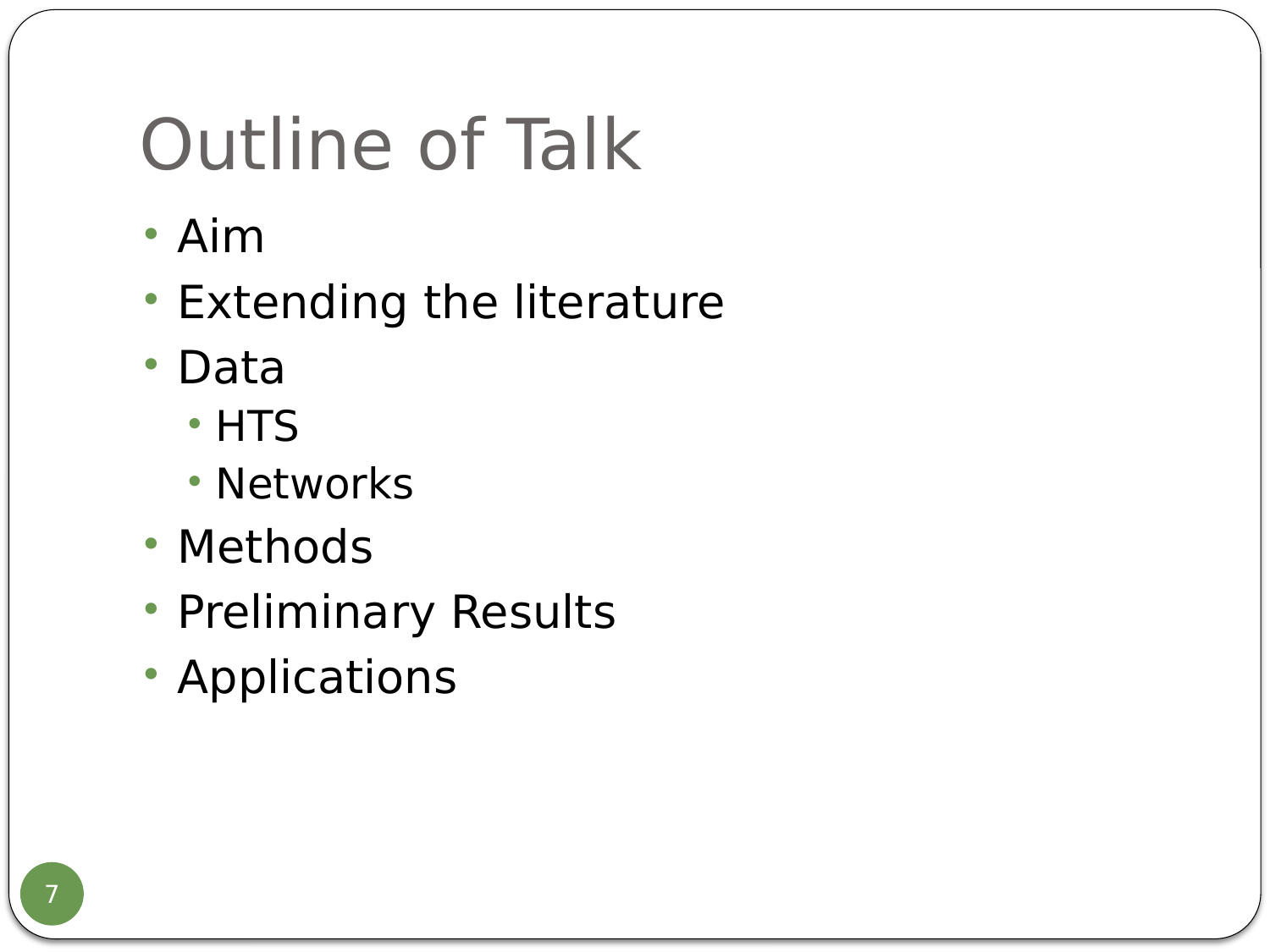

# Outline of Talk
Aim
Extending the literature
Data
HTS
Networks
Methods
Preliminary Results
Applications
7